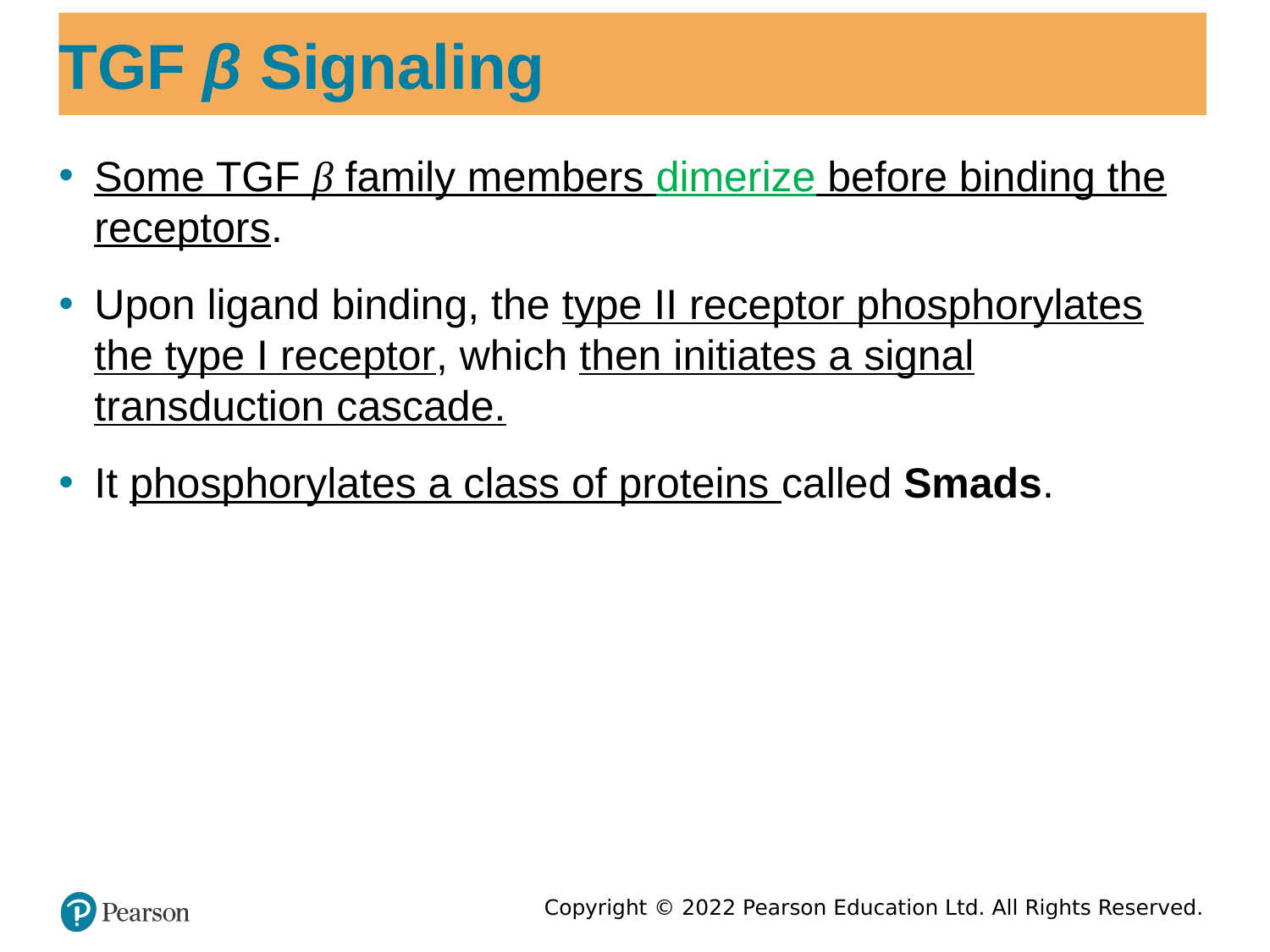

# TGF β Signaling
Some TGF β family members dimerize before binding the receptors.
Upon ligand binding, the type II receptor phosphorylates the type I receptor, which then initiates a signal transduction cascade.
It phosphorylates a class of proteins called Smads.